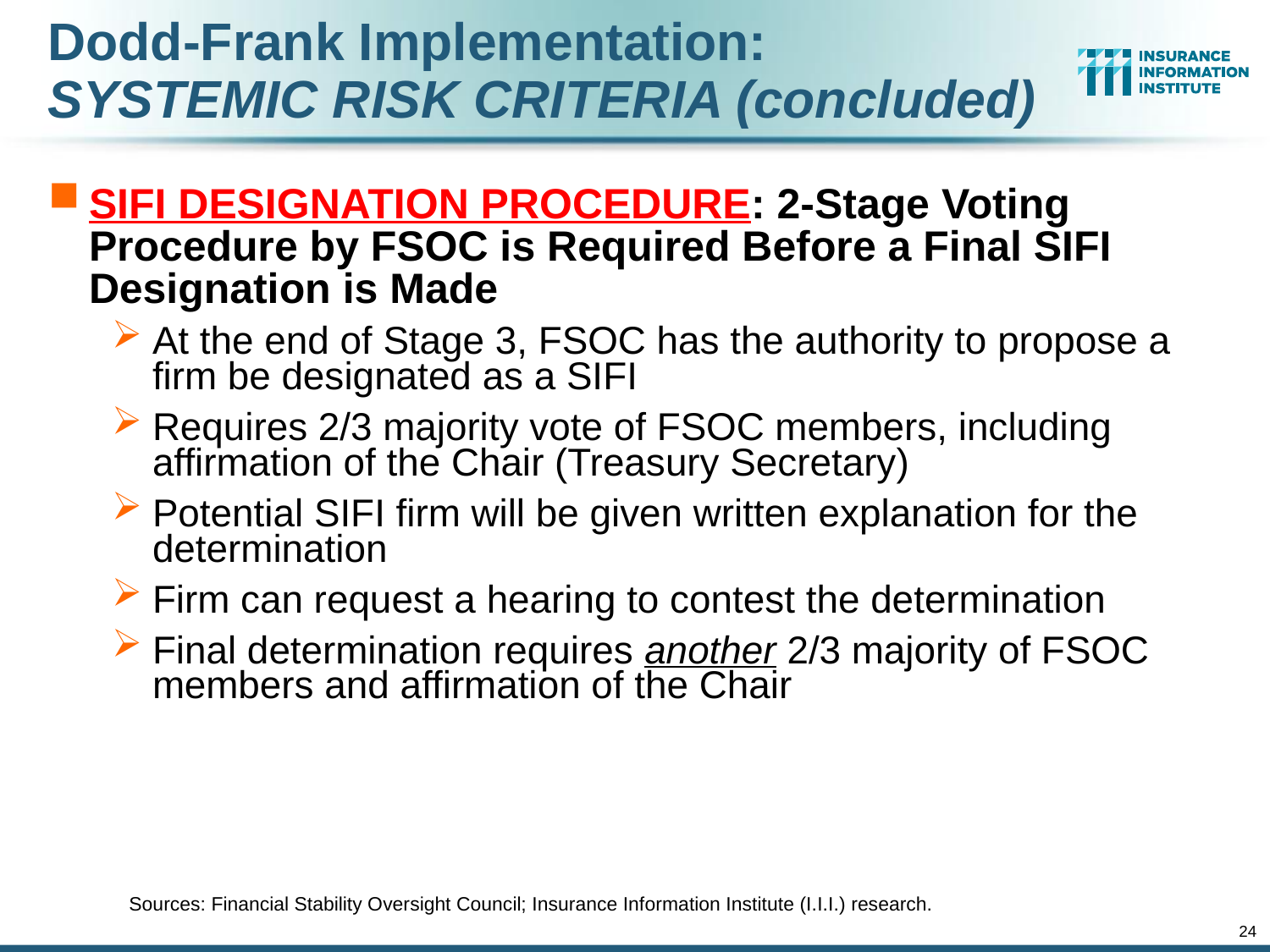

# Dodd-Frank Implementation: SYSTEMIC RISK CRITERIA (concluded)
SIFI DESIGNATION PROCEDURE: 2-Stage Voting Procedure by FSOC is Required Before a Final SIFI Designation is Made
At the end of Stage 3, FSOC has the authority to propose a firm be designated as a SIFI
Requires 2/3 majority vote of FSOC members, including affirmation of the Chair (Treasury Secretary)
Potential SIFI firm will be given written explanation for the determination
Firm can request a hearing to contest the determination
Final determination requires another 2/3 majority of FSOC members and affirmation of the Chair
Sources: Financial Stability Oversight Council; Insurance Information Institute (I.I.I.) research.
24